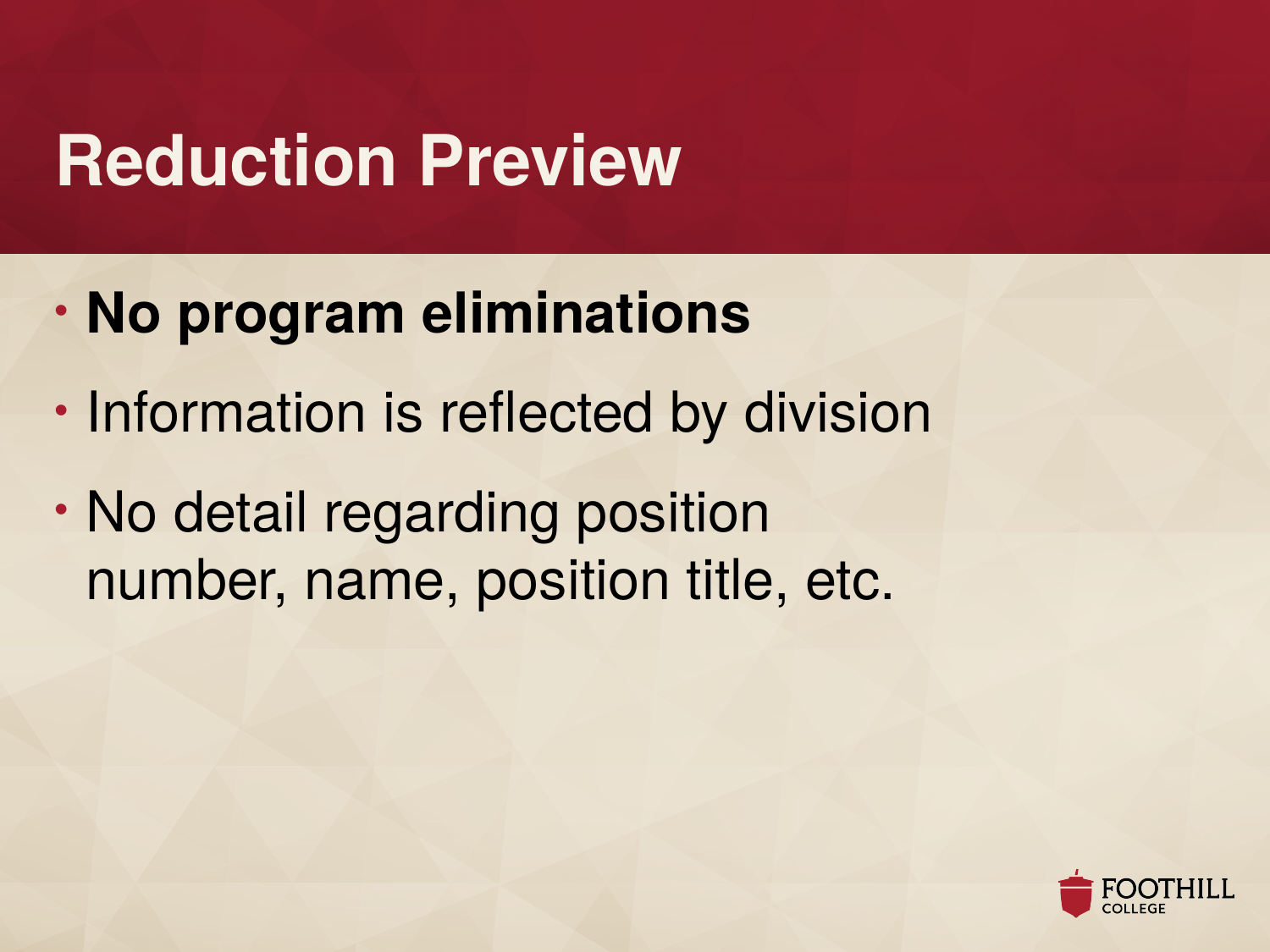

# Reduction Preview
No program eliminations
Information is reflected by division
No detail regarding position number, name, position title, etc.